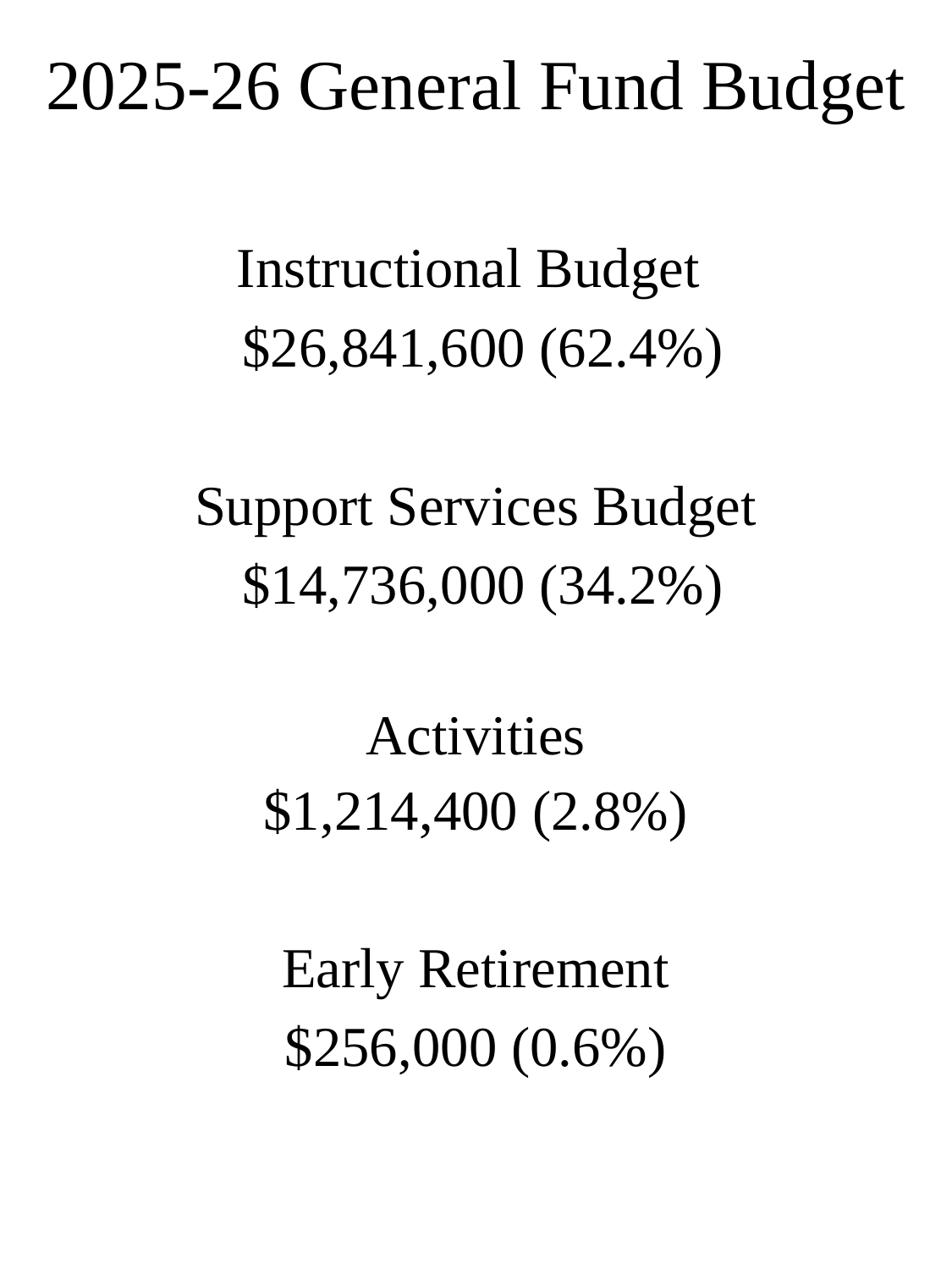

# 2025-26 General Fund Budget

Instructional Budget
 $26,841,600 (62.4%)

Support Services Budget
 $14,736,000 (34.2%)

Activities
$1,214,400 (2.8%)

Early Retirement
$256,000 (0.6%)